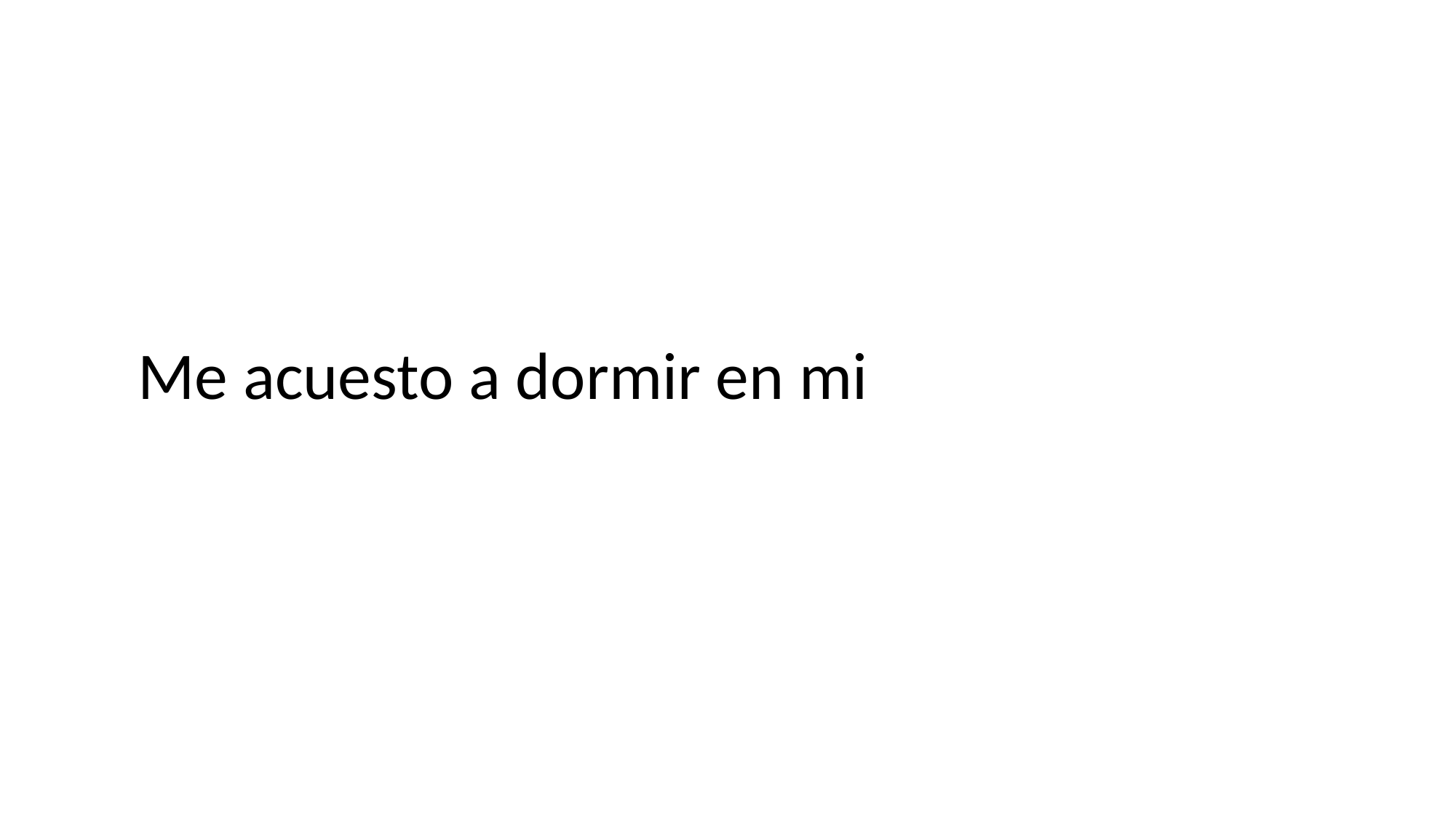

# Me acuesto a dormir en mi